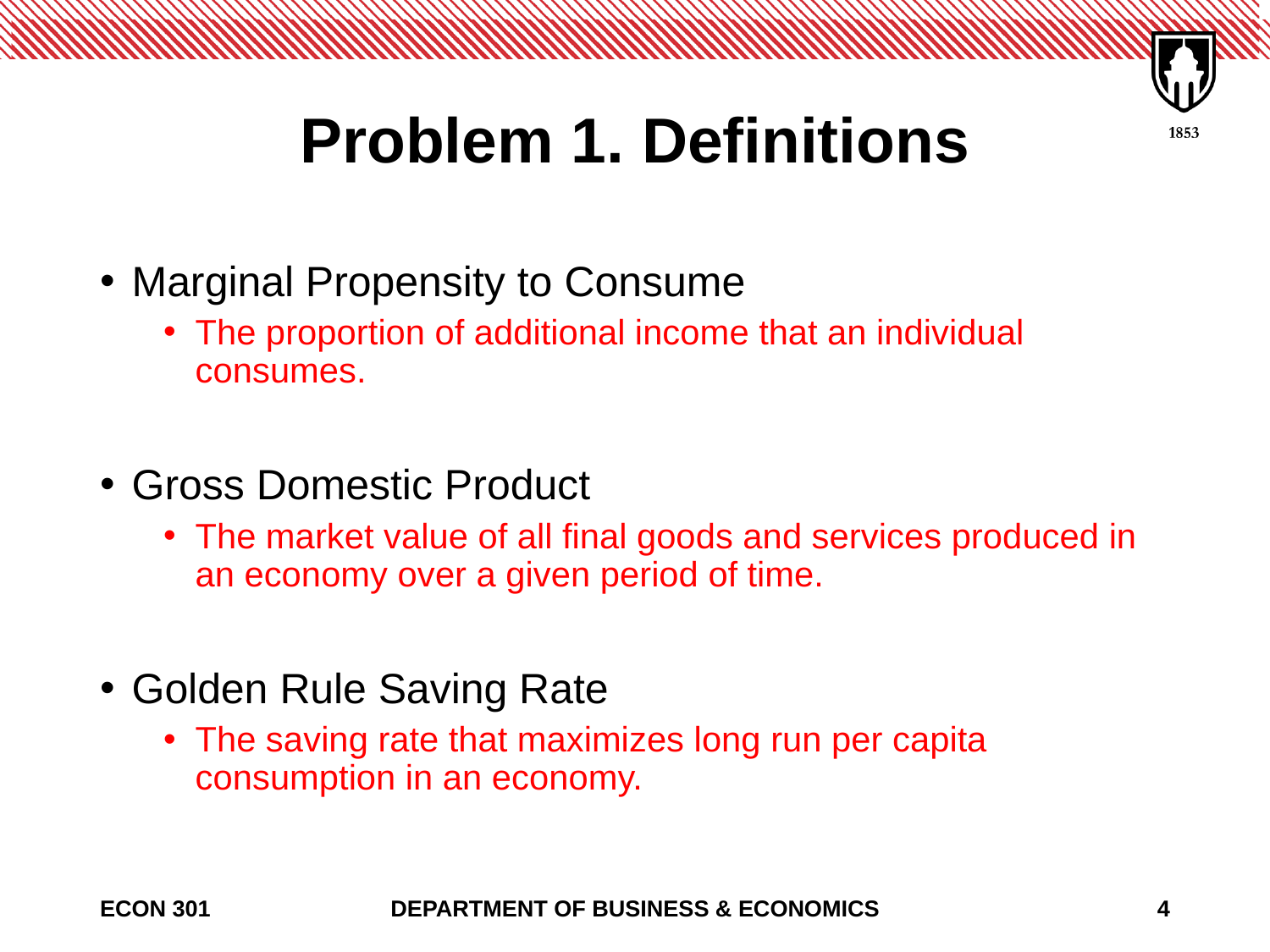

# Problem 1. Definitions
Marginal Propensity to Consume
The proportion of additional income that an individual consumes.

Gross Domestic Product
The market value of all final goods and services produced in an economy over a given period of time.

Golden Rule Saving Rate
The saving rate that maximizes long run per capita consumption in an economy.
ECON 301
DEPARTMENT OF BUSINESS & ECONOMICS
4